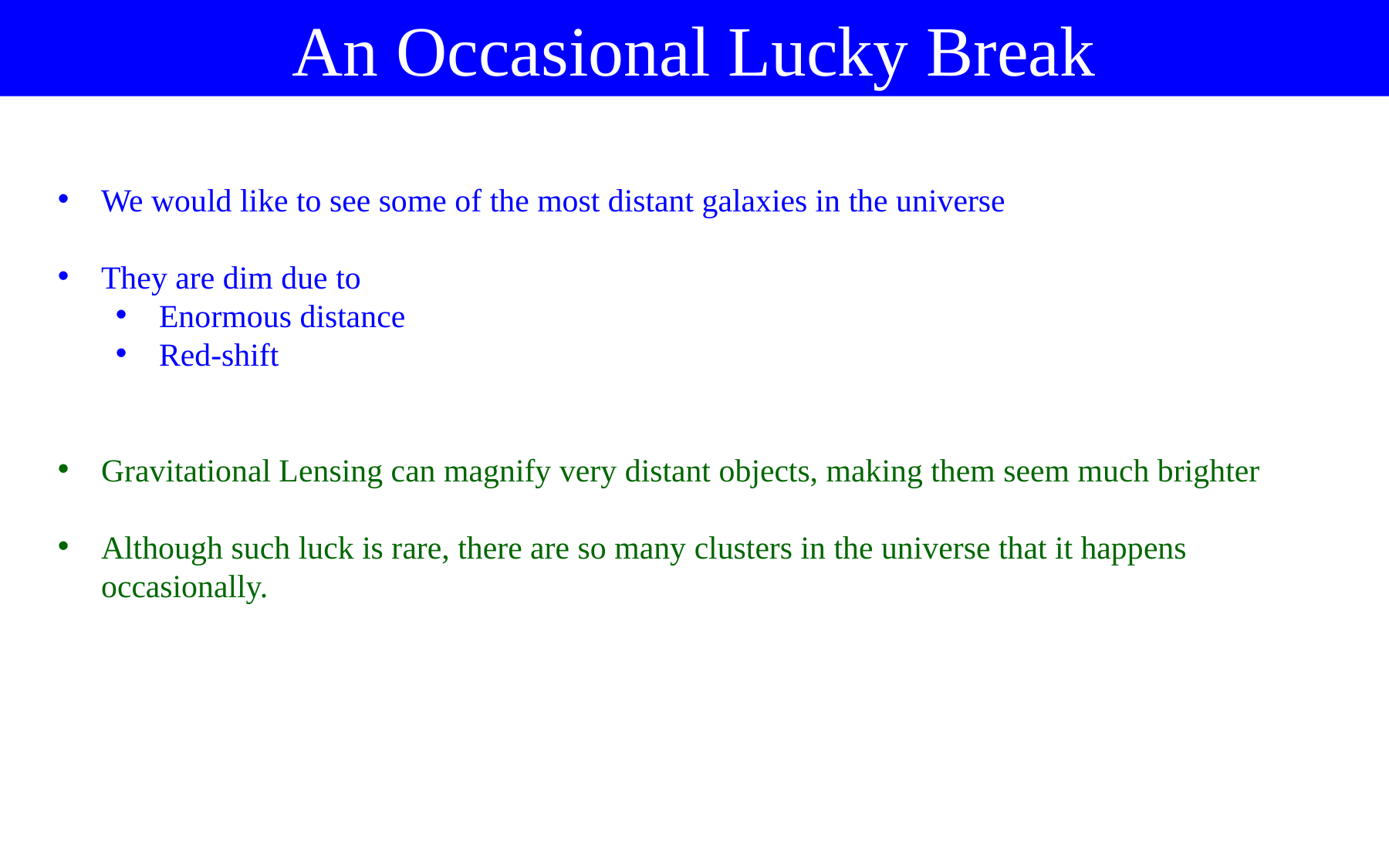

An Occasional Lucky Break
We would like to see some of the most distant galaxies in the universe

They are dim due to
Enormous distance
Red-shift

Gravitational Lensing can magnify very distant objects, making them seem much brighter

Although such luck is rare, there are so many clusters in the universe that it happens occasionally.